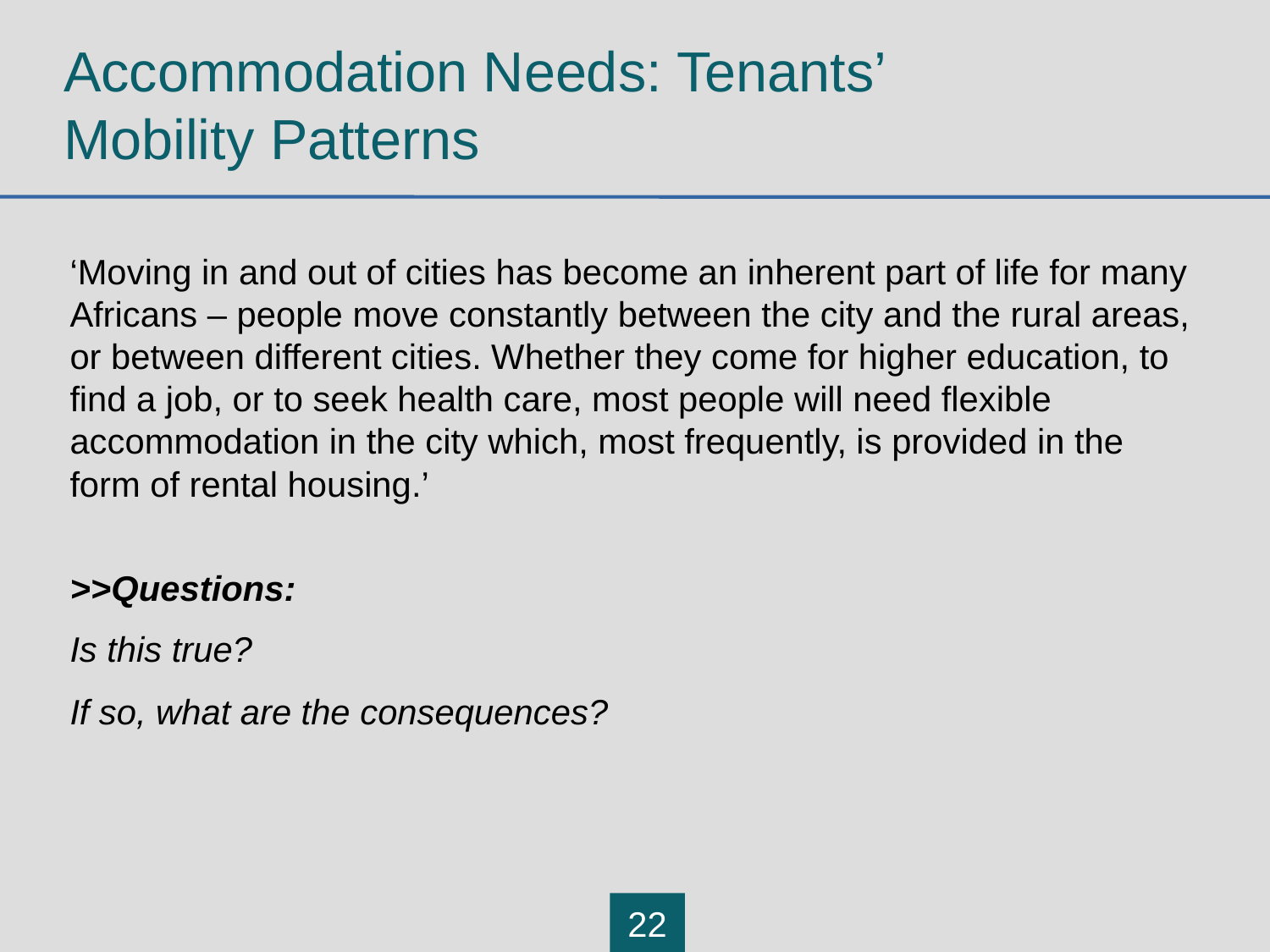

# Accommodation Needs: Tenants’ Mobility Patterns
‘Moving in and out of cities has become an inherent part of life for many Africans – people move constantly between the city and the rural areas, or between different cities. Whether they come for higher education, to find a job, or to seek health care, most people will need flexible accommodation in the city which, most frequently, is provided in the form of rental housing.’
>>Questions:
Is this true?
If so, what are the consequences?
22